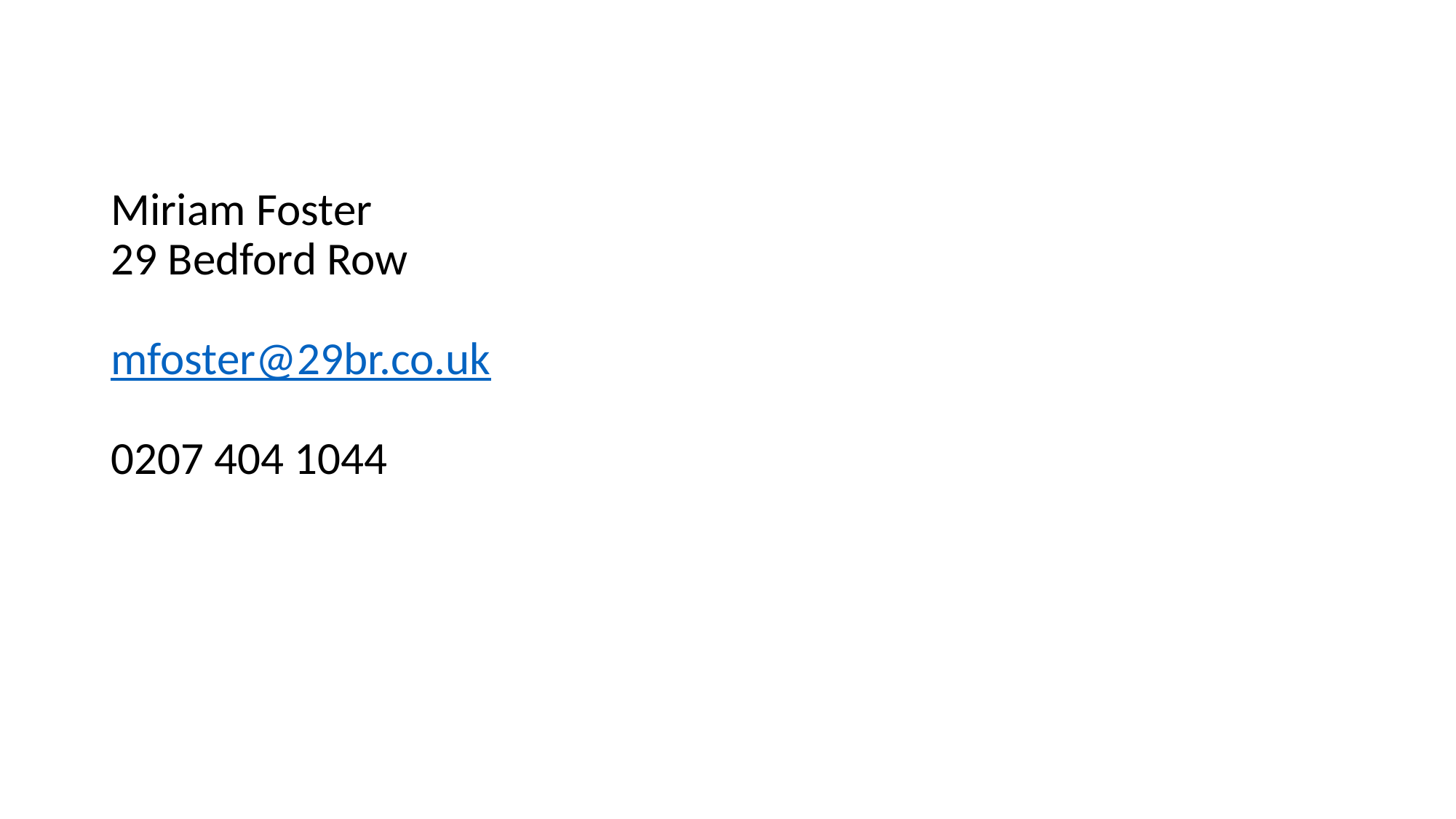

# Miriam Foster 29 Bedford Row mfoster@29br.co.uk 0207 404 1044